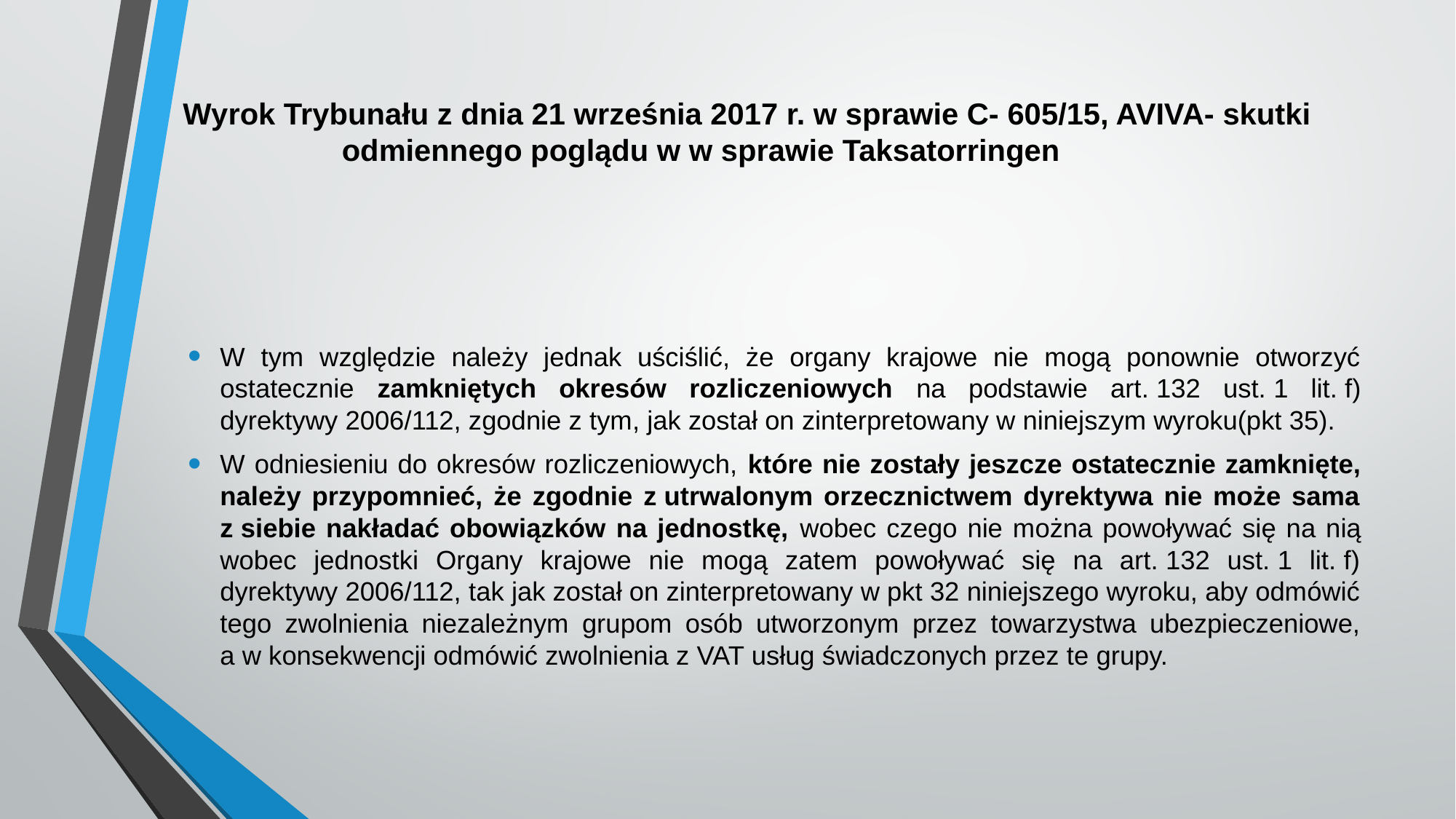

# Wyrok Trybunału z dnia 21 września 2017 r. w sprawie C- 605/15, AVIVA- skutki odmiennego poglądu w w sprawie Taksatorringen
W tym względzie należy jednak uściślić, że organy krajowe nie mogą ponownie otworzyć ostatecznie zamkniętych okresów rozliczeniowych na podstawie art. 132 ust. 1 lit. f) dyrektywy 2006/112, zgodnie z tym, jak został on zinterpretowany w niniejszym wyroku(pkt 35).
W odniesieniu do okresów rozliczeniowych, które nie zostały jeszcze ostatecznie zamknięte, należy przypomnieć, że zgodnie z utrwalonym orzecznictwem dyrektywa nie może sama z siebie nakładać obowiązków na jednostkę, wobec czego nie można powoływać się na nią wobec jednostki Organy krajowe nie mogą zatem powoływać się na art. 132 ust. 1 lit. f) dyrektywy 2006/112, tak jak został on zinterpretowany w pkt 32 niniejszego wyroku, aby odmówić tego zwolnienia niezależnym grupom osób utworzonym przez towarzystwa ubezpieczeniowe, a w konsekwencji odmówić zwolnienia z VAT usług świadczonych przez te grupy.